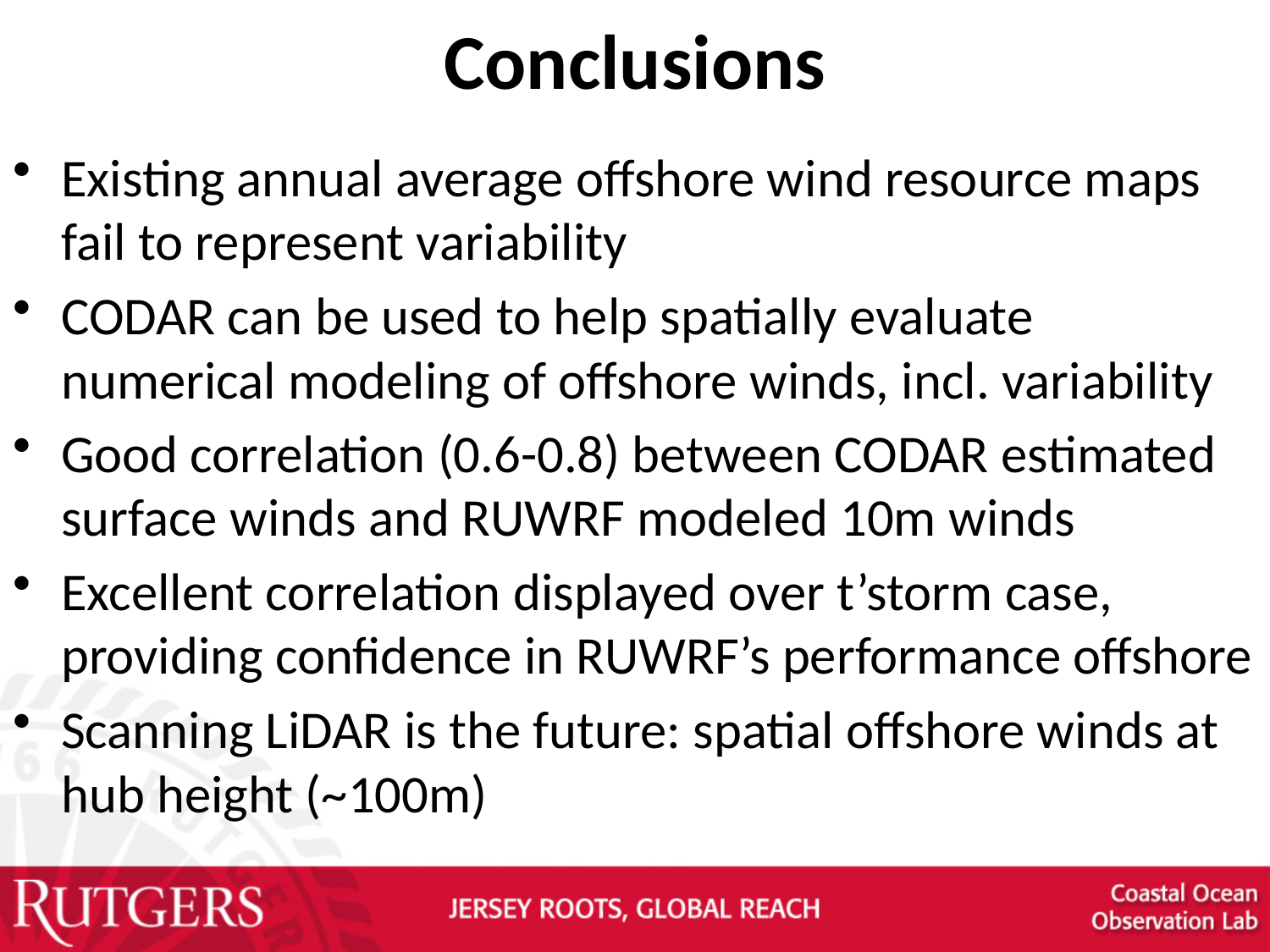

# Conclusions
Existing annual average offshore wind resource maps fail to represent variability
CODAR can be used to help spatially evaluate numerical modeling of offshore winds, incl. variability
Good correlation (0.6-0.8) between CODAR estimated surface winds and RUWRF modeled 10m winds
Excellent correlation displayed over t’storm case, providing confidence in RUWRF’s performance offshore
Scanning LiDAR is the future: spatial offshore winds at hub height (~100m)